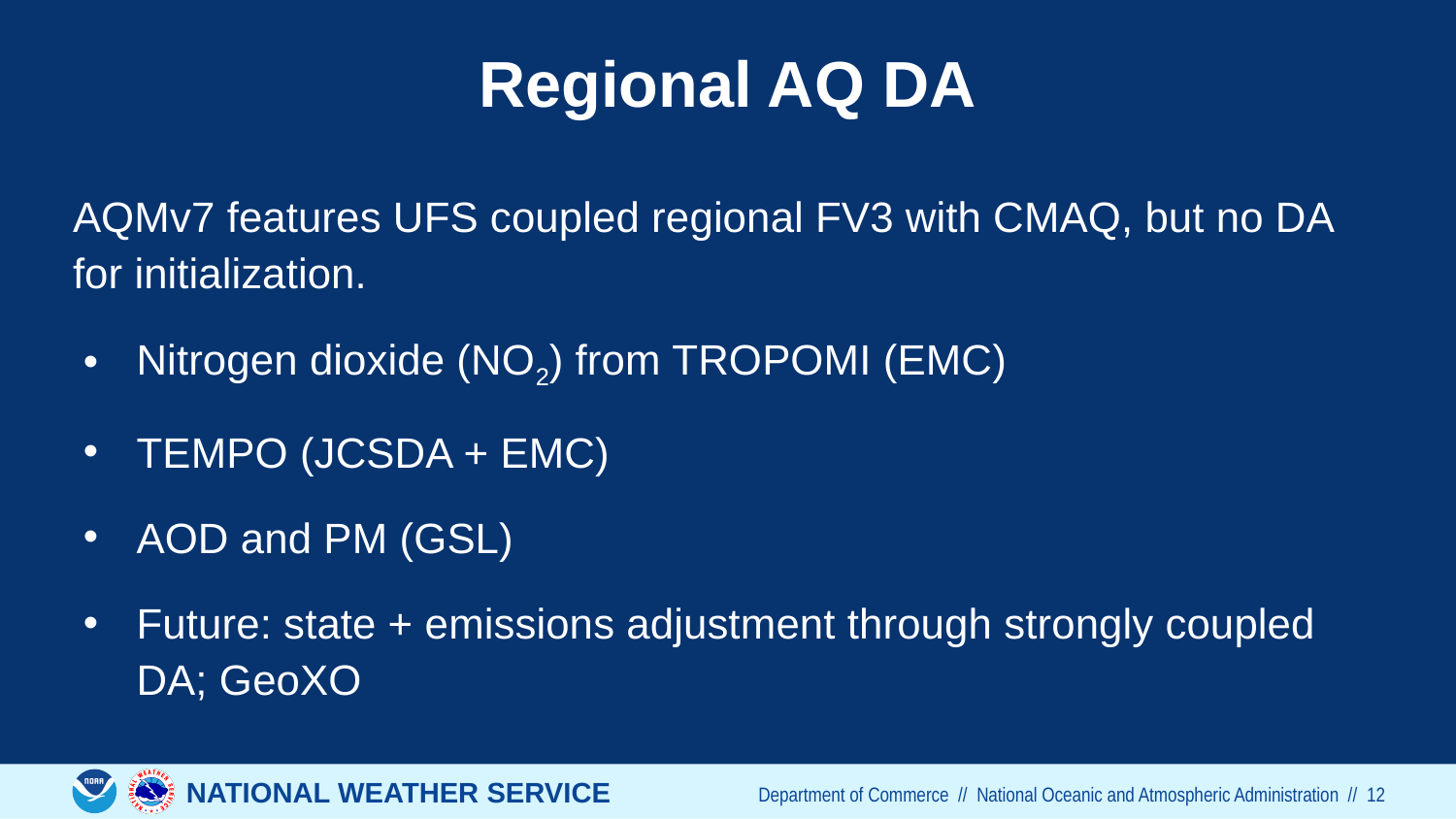

# Regional AQ DA
AQMv7 features UFS coupled regional FV3 with CMAQ, but no DA for initialization.
Nitrogen dioxide (NO2) from TROPOMI (EMC)
TEMPO (JCSDA + EMC)
AOD and PM (GSL)
Future: state + emissions adjustment through strongly coupled DA; GeoXO